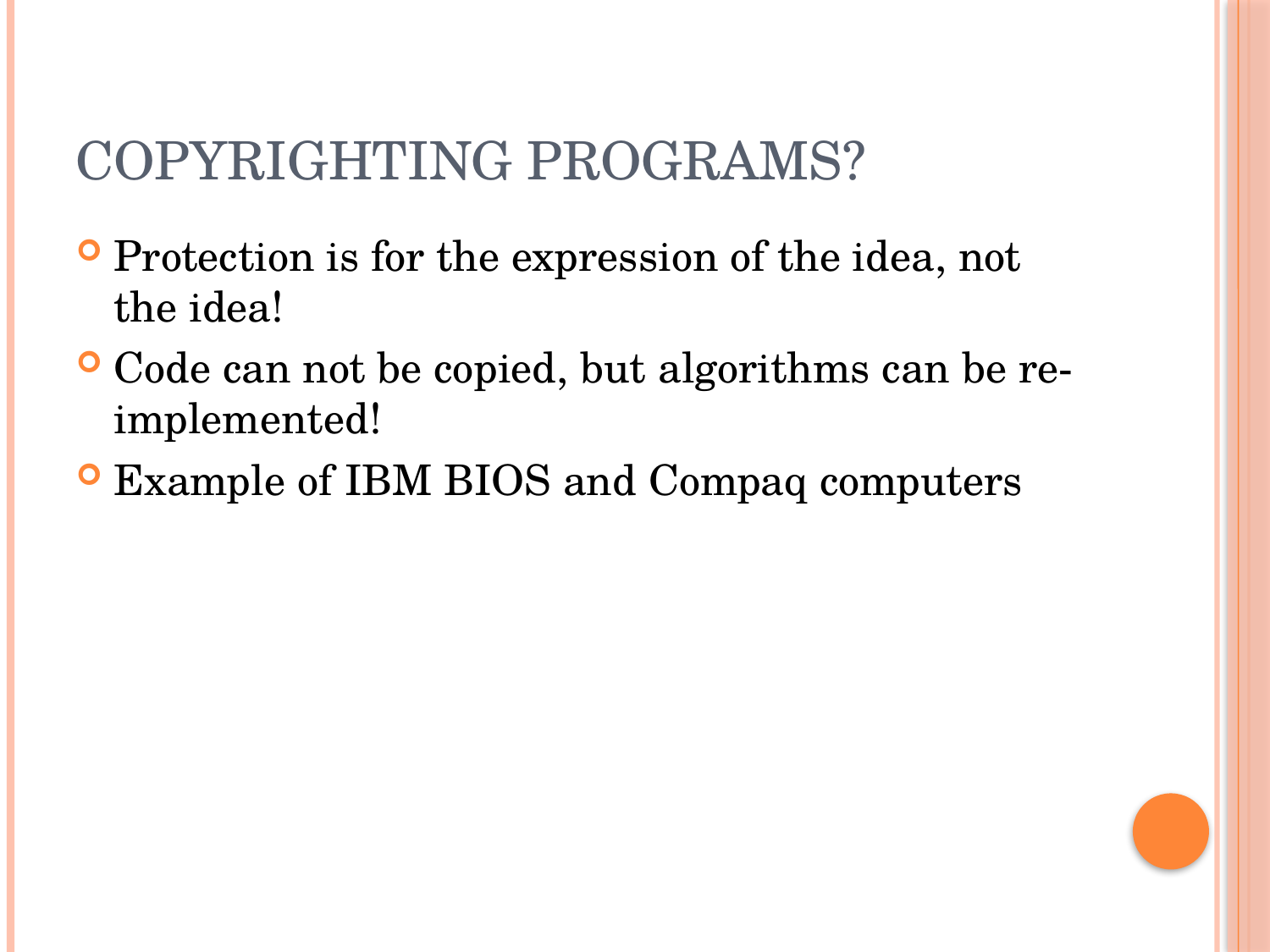

# Copyrighting programs?
Protection is for the expression of the idea, not the idea!
Code can not be copied, but algorithms can be re-implemented!
Example of IBM BIOS and Compaq computers